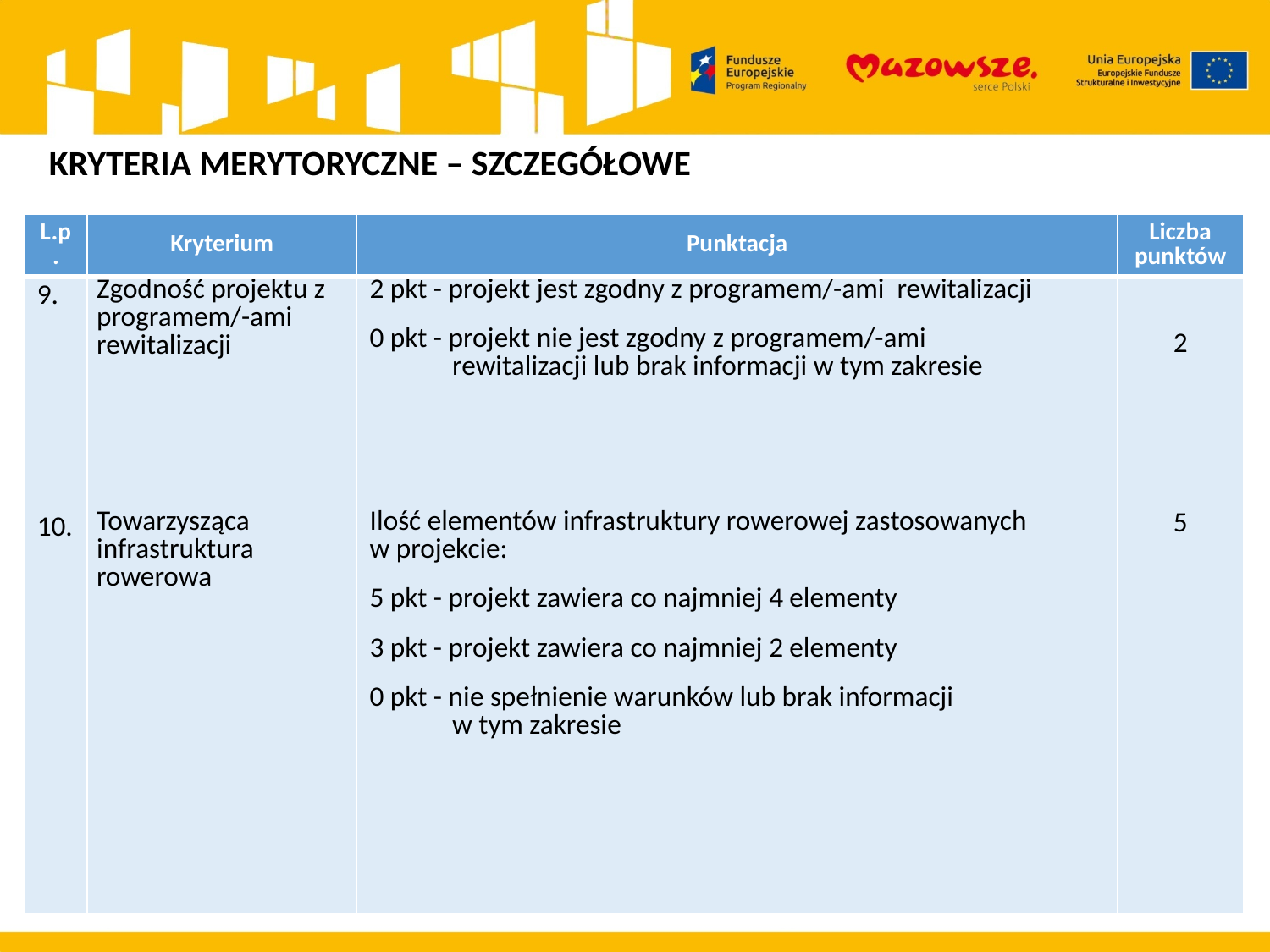

KRYTERIA MERYTORYCZNE – SZCZEGÓŁOWE
| L.p. | Kryterium | Punktacja | Liczba punktów |
| --- | --- | --- | --- |
| 9. | Zgodność projektu z programem/-ami rewitalizacji | 2 pkt - projekt jest zgodny z programem/-ami rewitalizacji 0 pkt - projekt nie jest zgodny z programem/-ami rewitalizacji lub brak informacji w tym zakresie | 2 |
| 10. | Towarzysząca infrastruktura rowerowa | Ilość elementów infrastruktury rowerowej zastosowanych w projekcie: 5 pkt - projekt zawiera co najmniej 4 elementy 3 pkt - projekt zawiera co najmniej 2 elementy 0 pkt - nie spełnienie warunków lub brak informacji w tym zakresie | 5 |